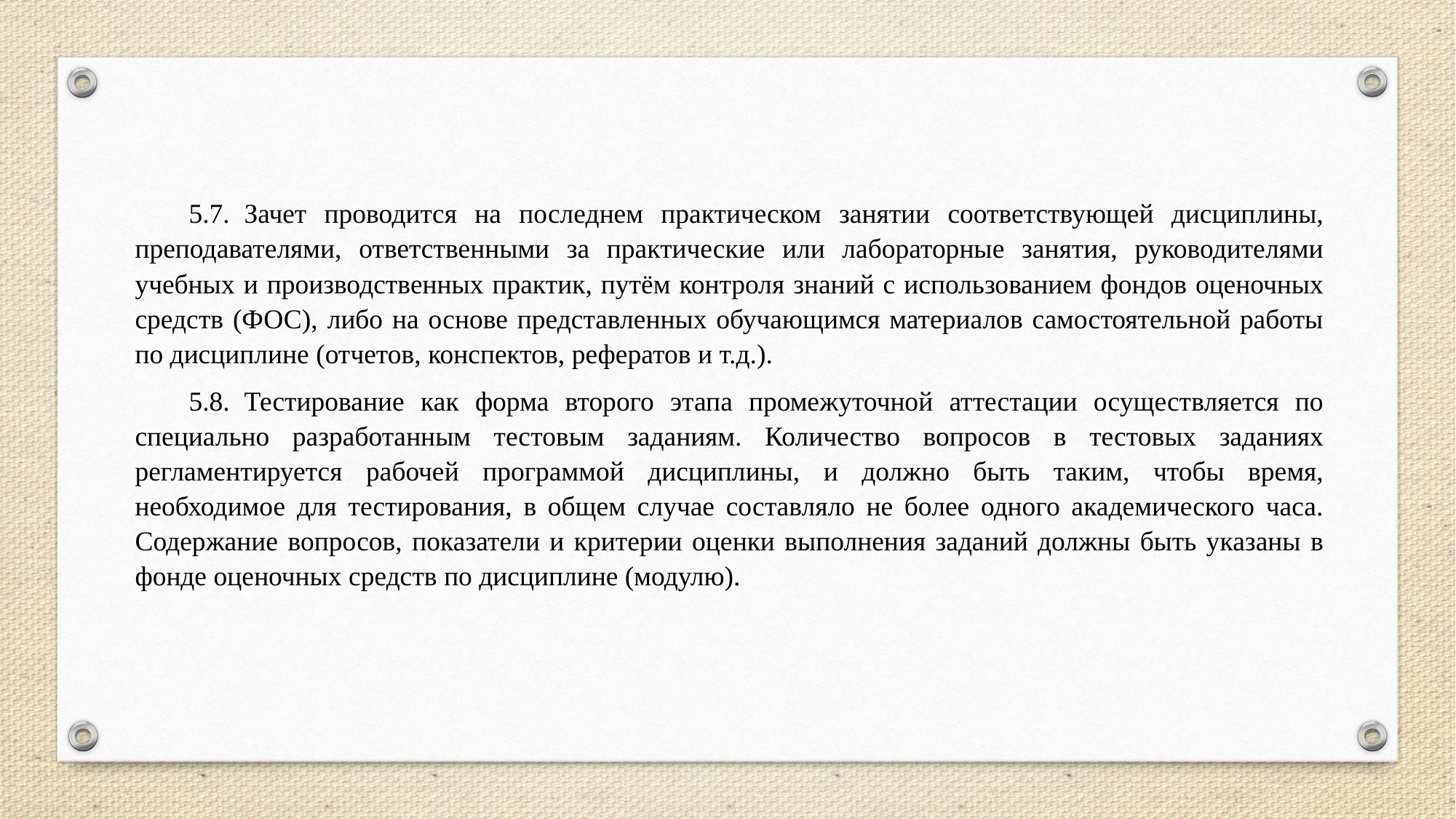

5.7.	Зачет проводится на последнем практическом занятии соответствующей дисциплины, преподавателями, ответственными за практические или лабораторные занятия, руководителями учебных и производственных практик, путём контроля знаний с использованием фондов оценочных средств (ФОС), либо на основе представленных обучающимся материалов самостоятельной работы по дисциплине (отчетов, конспектов, рефератов и т.д.).
5.8.	Тестирование как форма второго этапа промежуточной аттестации осуществляется по специально разработанным тестовым заданиям. Количество вопросов в тестовых заданиях регламентируется рабочей программой дисциплины, и должно быть таким, чтобы время, необходимое для тестирования, в общем случае составляло не более одного академического часа. Содержание вопросов, показатели и критерии оценки выполнения заданий должны быть указаны в фонде оценочных средств по дисциплине (модулю).